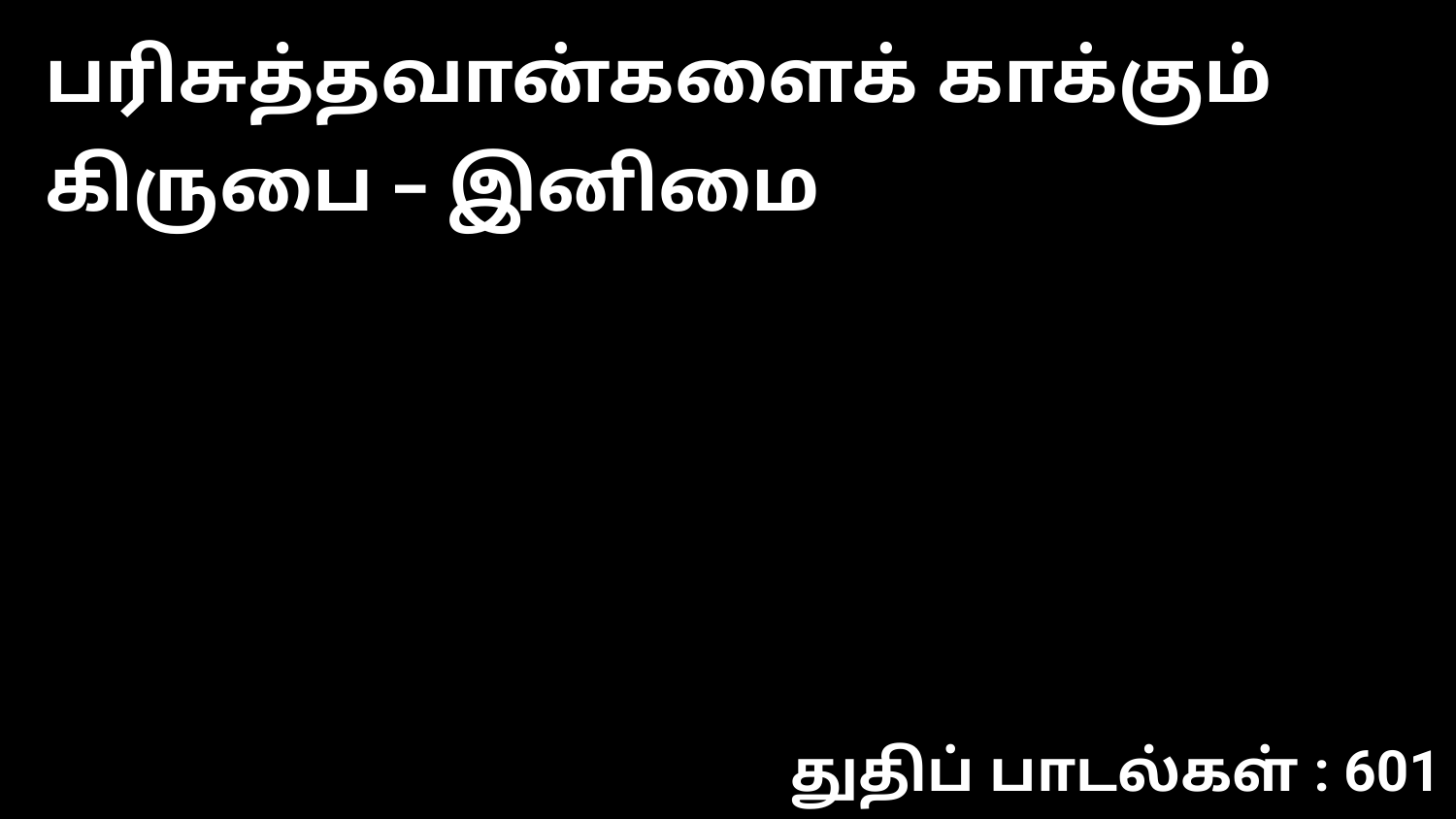

பரிசுத்தவான்களைக் காக்கும் கிருபை – இனிமை
துதிப் பாடல்கள் : 601